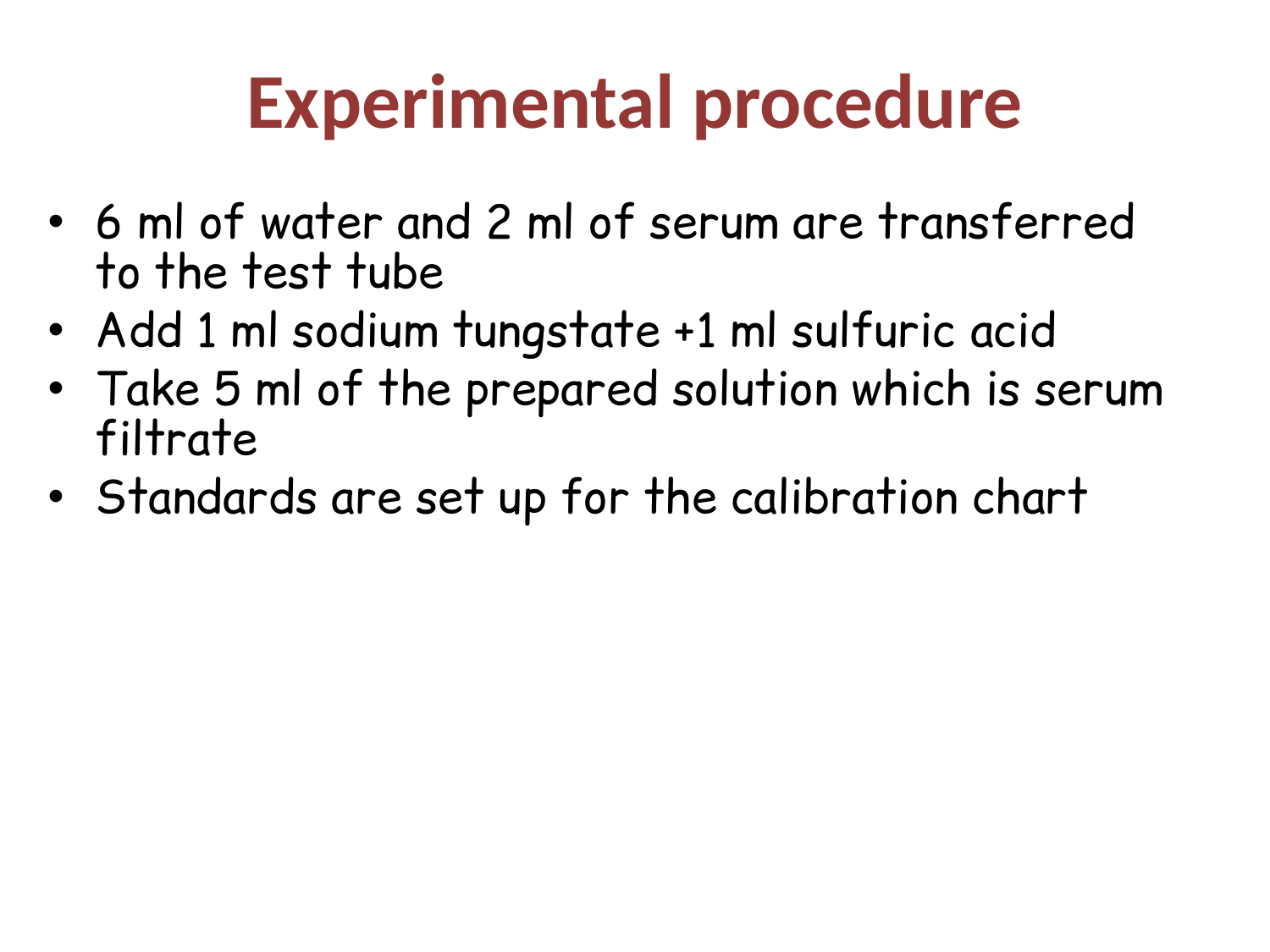

# Experimental procedure
6 ml of water and 2 ml of serum are transferred to the test tube
Add 1 ml sodium tungstate +1 ml sulfuric acid
Take 5 ml of the prepared solution which is serum filtrate
Standards are set up for the calibration chart